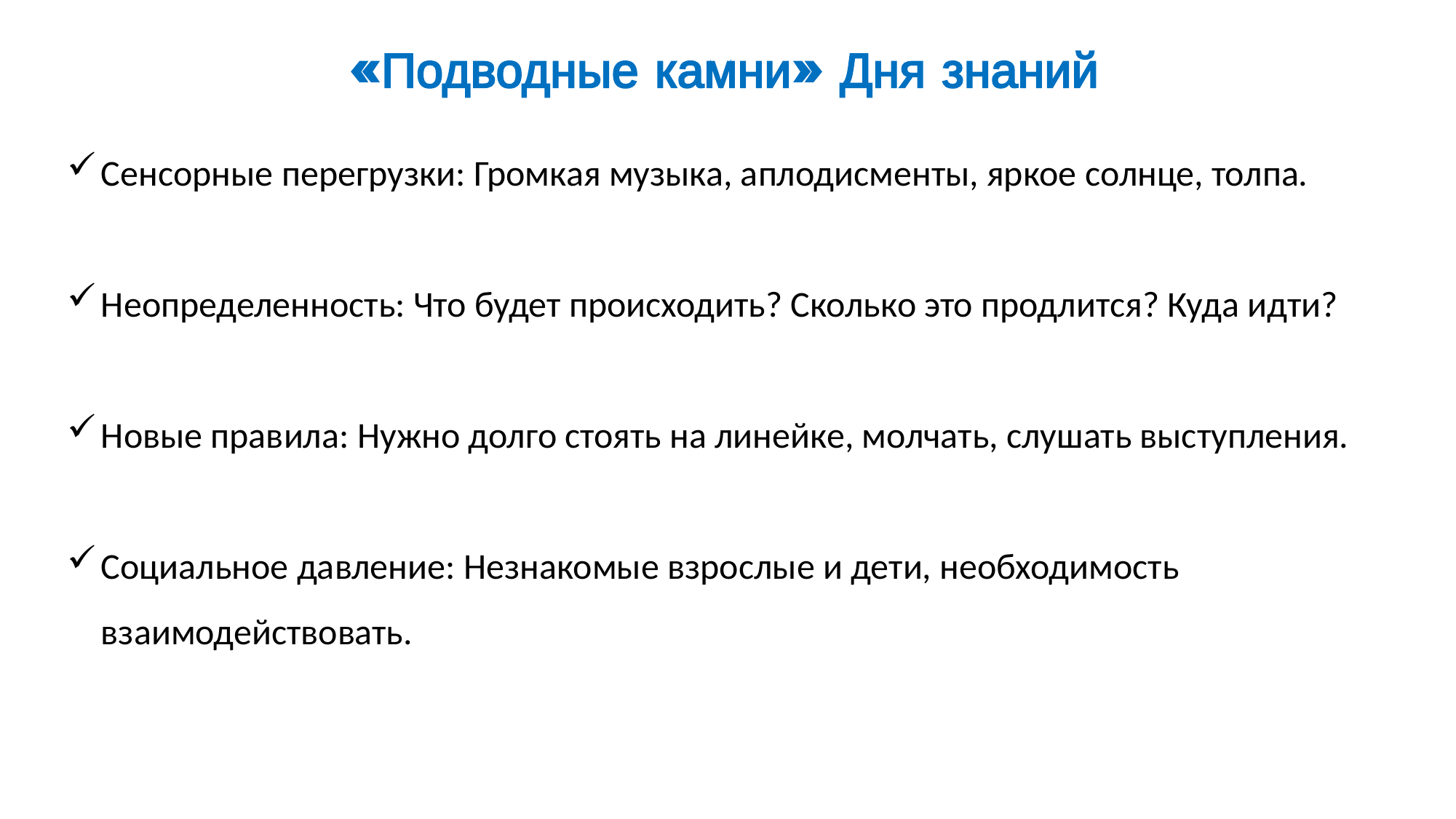

# «Подводные камни» Дня знаний
Сенсорные перегрузки: Громкая музыка, аплодисменты, яркое солнце, толпа.

Неопределенность: Что будет происходить? Сколько это продлится? Куда идти?

Новые правила: Нужно долго стоять на линейке, молчать, слушать выступления.

Социальное давление: Незнакомые взрослые и дети, необходимость взаимодействовать.